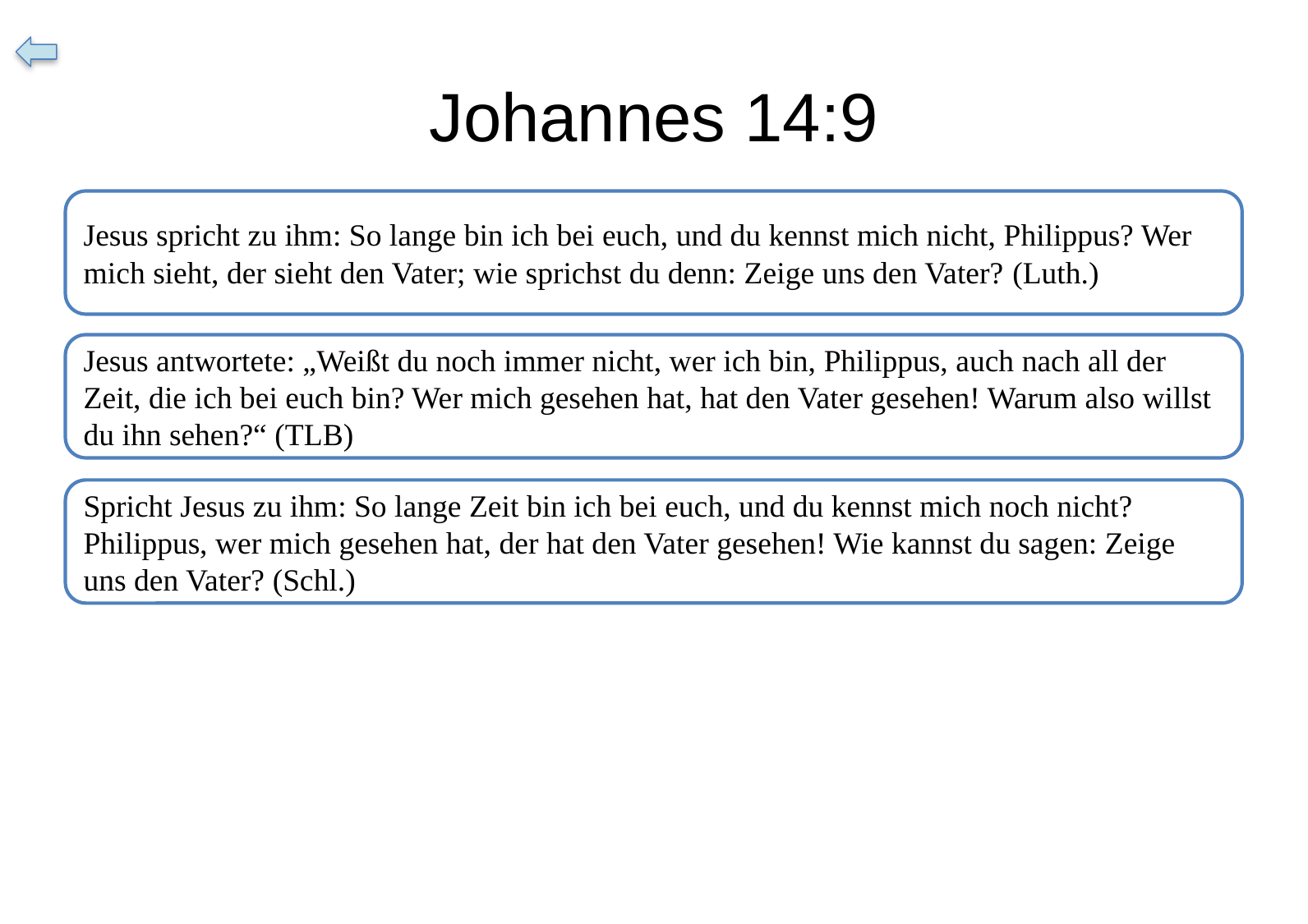

# Johannes 14:9
Jesus spricht zu ihm: So lange bin ich bei euch, und du kennst mich nicht, Philippus? Wer mich sieht, der sieht den Vater; wie sprichst du denn: Zeige uns den Vater? (Luth.)
Jesus antwortete: „Weißt du noch immer nicht, wer ich bin, Philippus, auch nach all der Zeit, die ich bei euch bin? Wer mich gesehen hat, hat den Vater gesehen! Warum also willst du ihn sehen?“ (TLB)
Spricht Jesus zu ihm: So lange Zeit bin ich bei euch, und du kennst mich noch nicht? Philippus, wer mich gesehen hat, der hat den Vater gesehen! Wie kannst du sagen: Zeige uns den Vater? (Schl.)